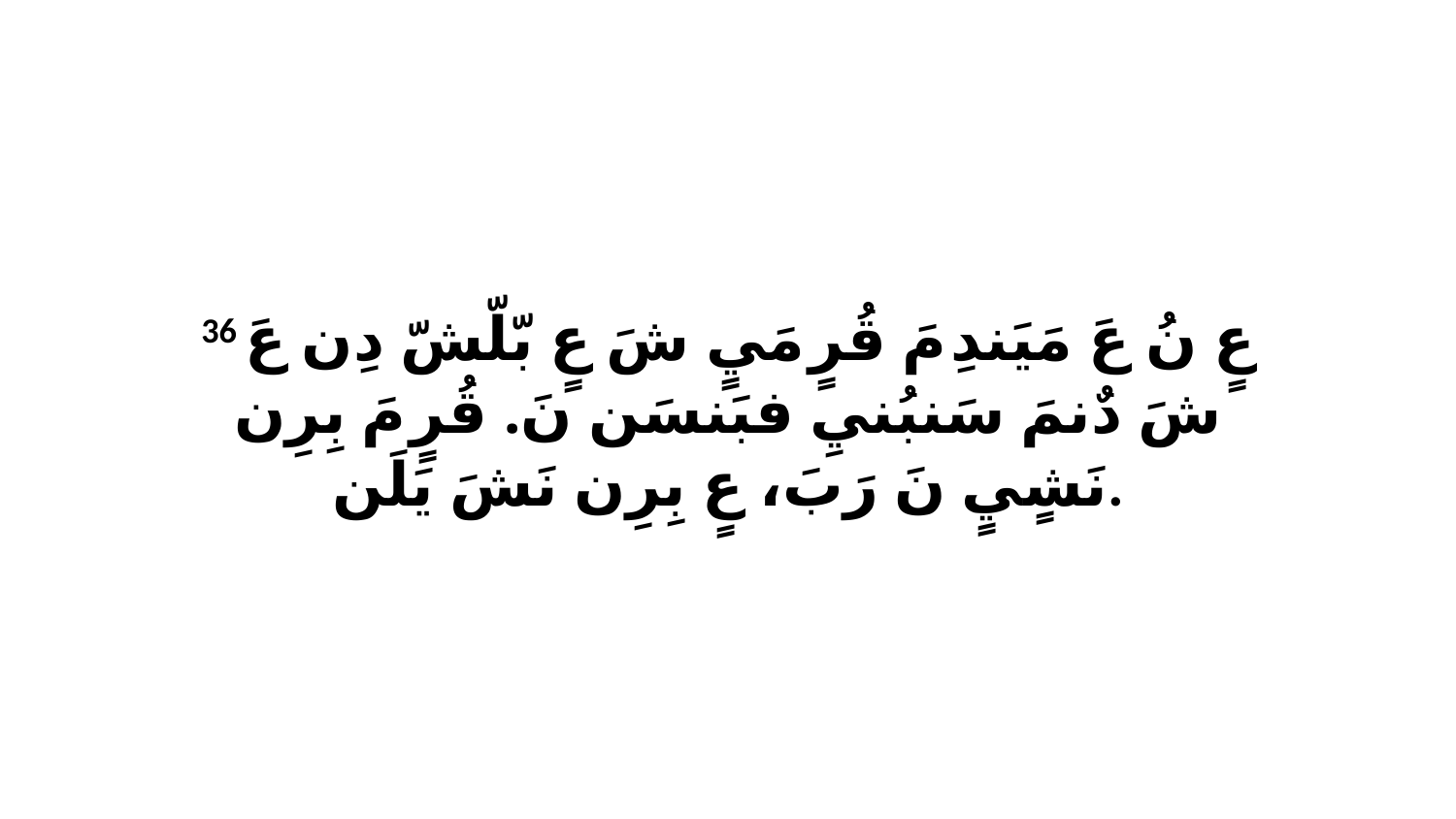

36 عٍ نُ عَ مَيَندِ مَ قُرٍ مَيٍ شَ عٍ بّلّشّ دِن عَ شَ دٌنمَ سَنبُنيِ فبَنسَن نَ. قُرٍ مَ بِرِن نَشٍيٍ نَ رَبَ، عٍ بِرِن نَشَ يَلَن.